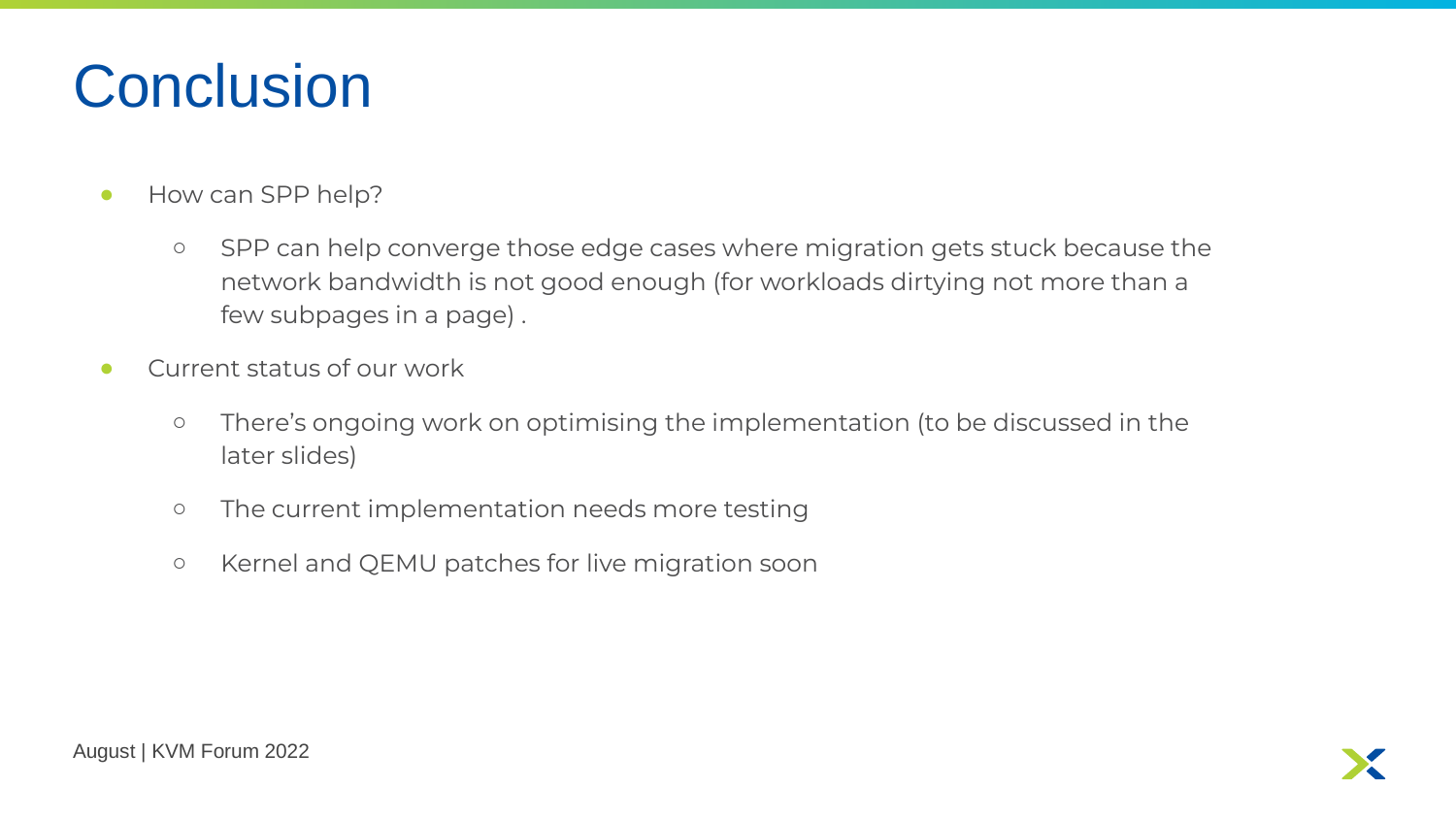

# Conclusion
How can SPP help?
SPP can help converge those edge cases where migration gets stuck because the network bandwidth is not good enough (for workloads dirtying not more than a few subpages in a page) .
Current status of our work
There’s ongoing work on optimising the implementation (to be discussed in the later slides)
The current implementation needs more testing
Kernel and QEMU patches for live migration soon
August | KVM Forum 2022